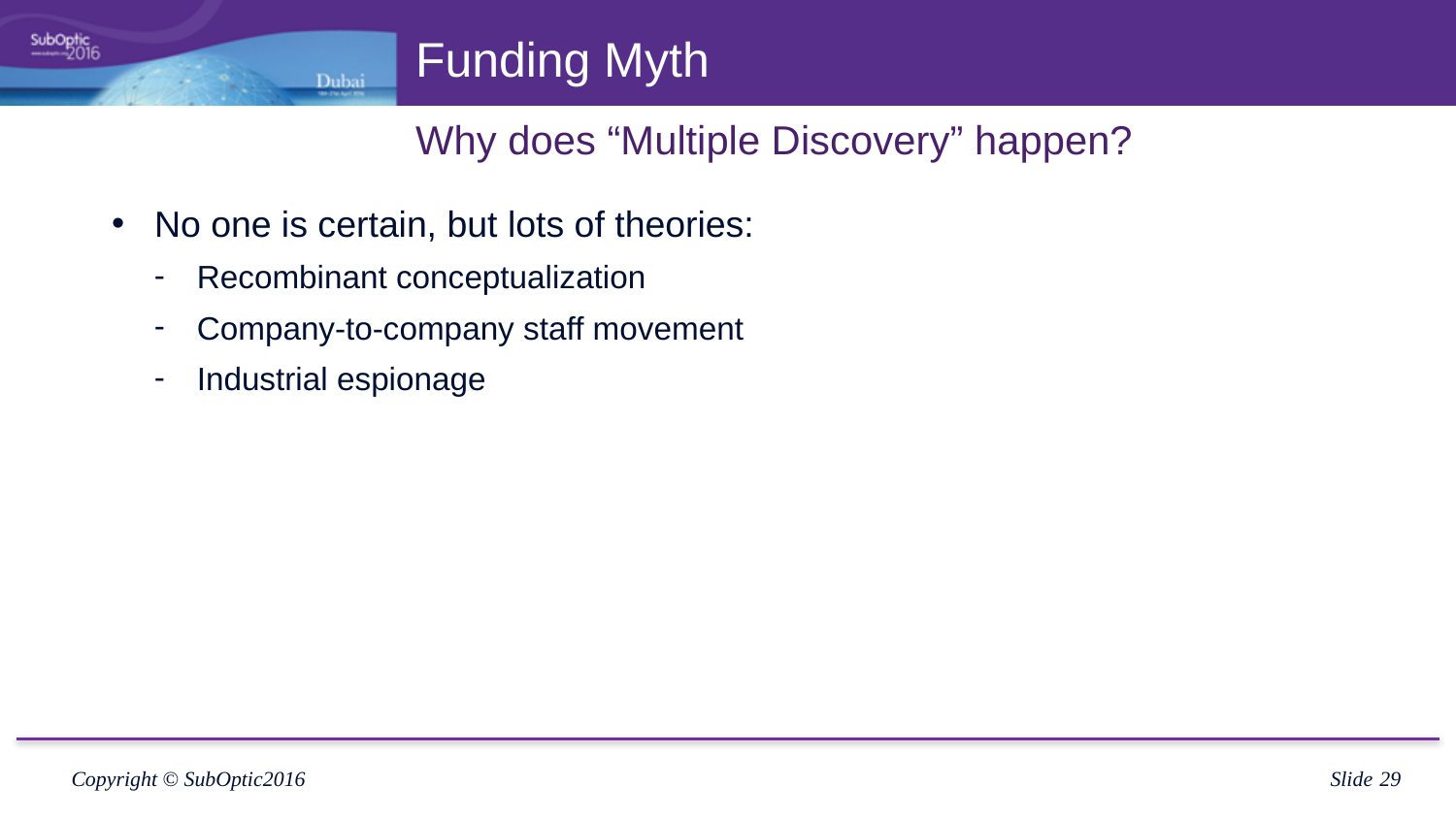

# Funding Myth
Why does “Multiple Discovery” happen?
No one is certain, but lots of theories:
Recombinant conceptualization
Company-to-company staff movement
Industrial espionage